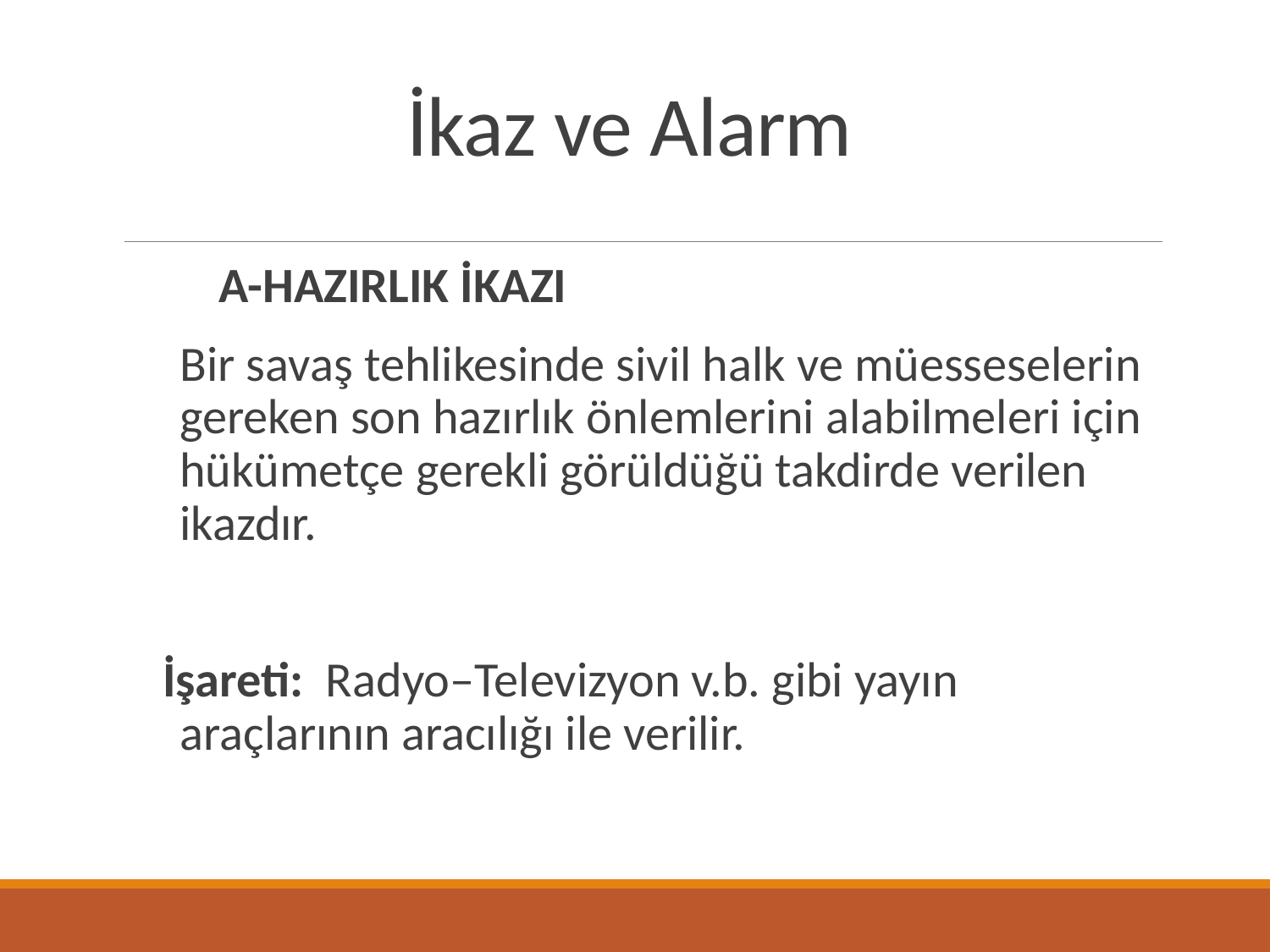

# İkaz ve Alarm
           A-HAZIRLIK İKAZI
Bir savaş tehlikesinde sivil halk ve müesseselerin gereken son hazırlık önlemlerini alabilmeleri için hükümetçe gerekli görüldüğü takdirde verilen ikazdır.

      İşareti:  Radyo–Televizyon v.b. gibi yayın araçlarının aracılığı ile verilir.